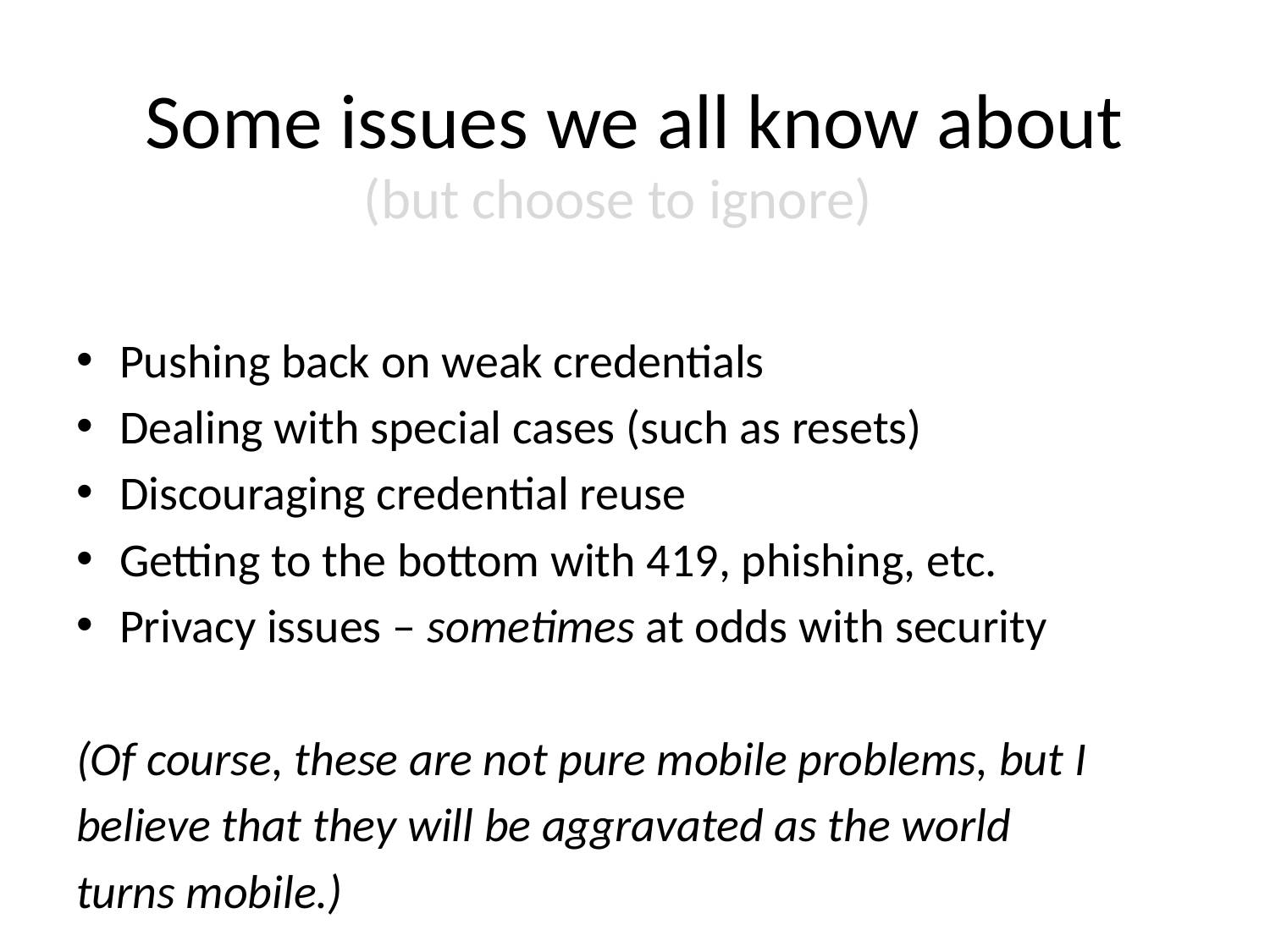

# Some issues we all know about
(but choose to ignore)
Pushing back on weak credentials
Dealing with special cases (such as resets)
Discouraging credential reuse
Getting to the bottom with 419, phishing, etc.
Privacy issues – sometimes at odds with security

(Of course, these are not pure mobile problems, but I
believe that they will be aggravated as the world
turns mobile.)